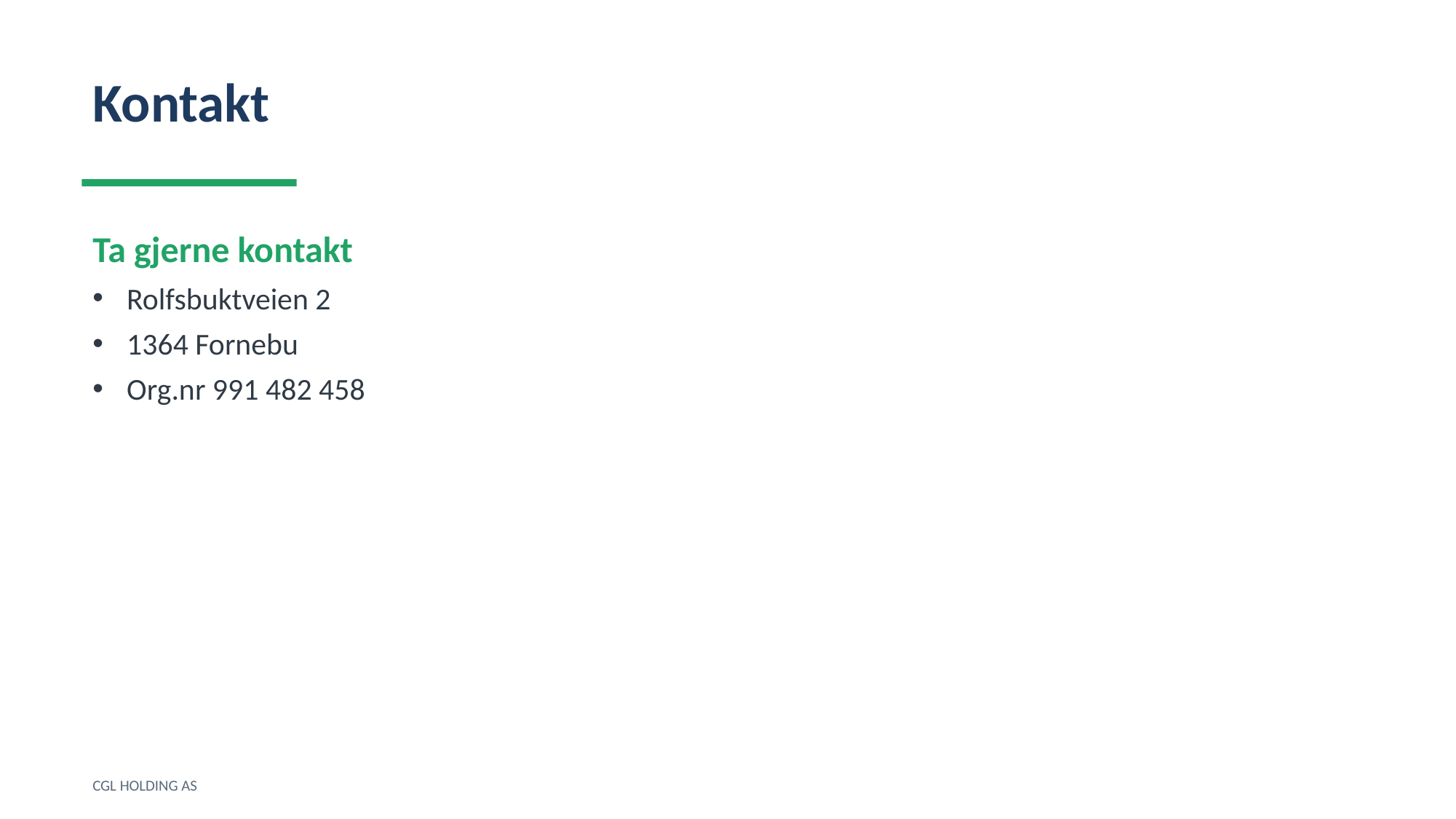

Kontakt

Ta gjerne kontakt
Rolfsbuktveien 2
1364 Fornebu
Org.nr 991 482 458
CGL HOLDING AS